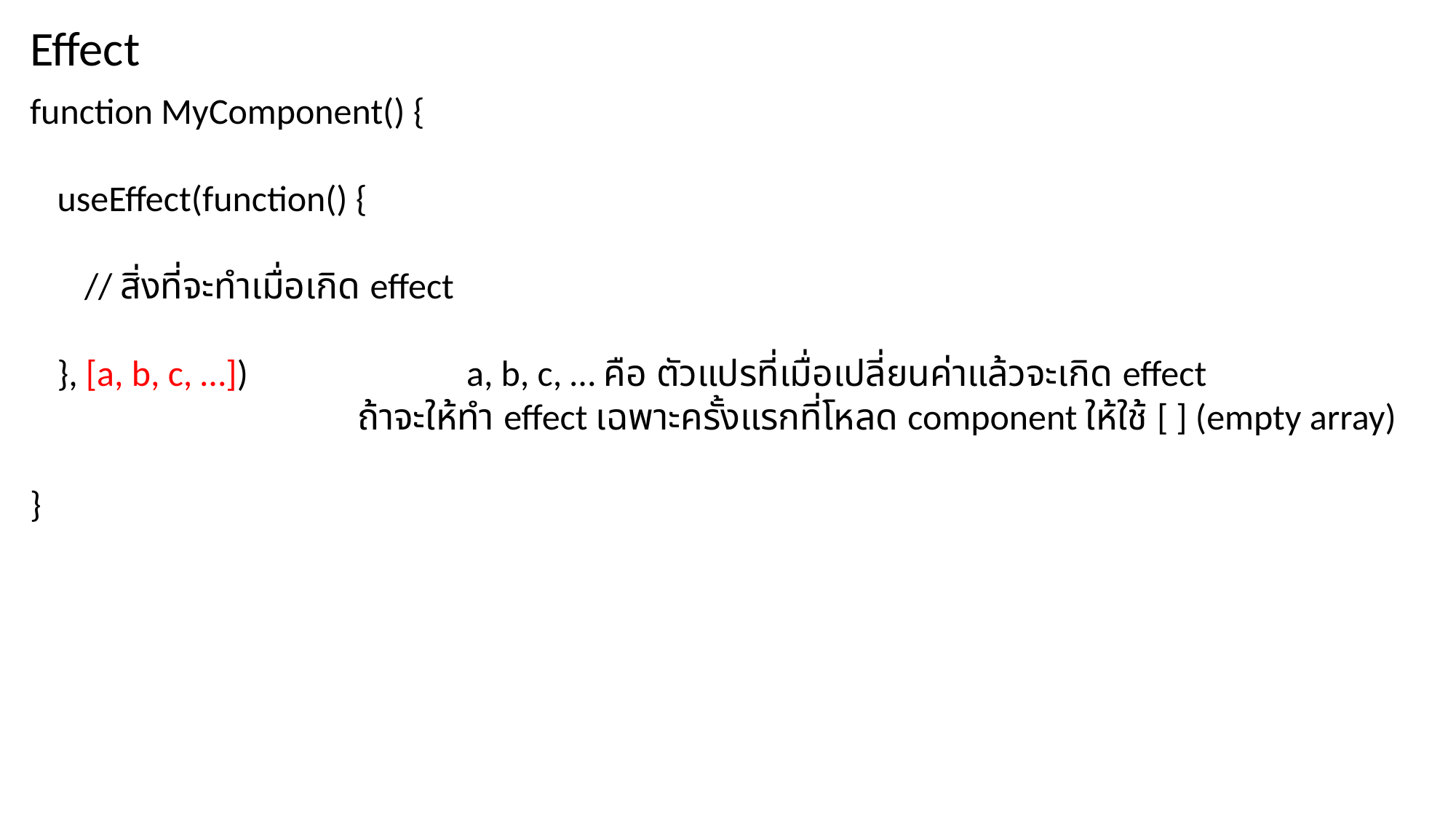

Effect
function MyComponent() {
	useEffect(function() {
		// สิ่งที่จะทำเมื่อเกิด effect
	}, [a, b, c, …])		a, b, c, … คือ ตัวแปรที่เมื่อเปลี่ยนค่าแล้วจะเกิด effect
						ถ้าจะให้ทำ effect เฉพาะครั้งแรกที่โหลด component ให้ใช้ [ ] (empty array)
}